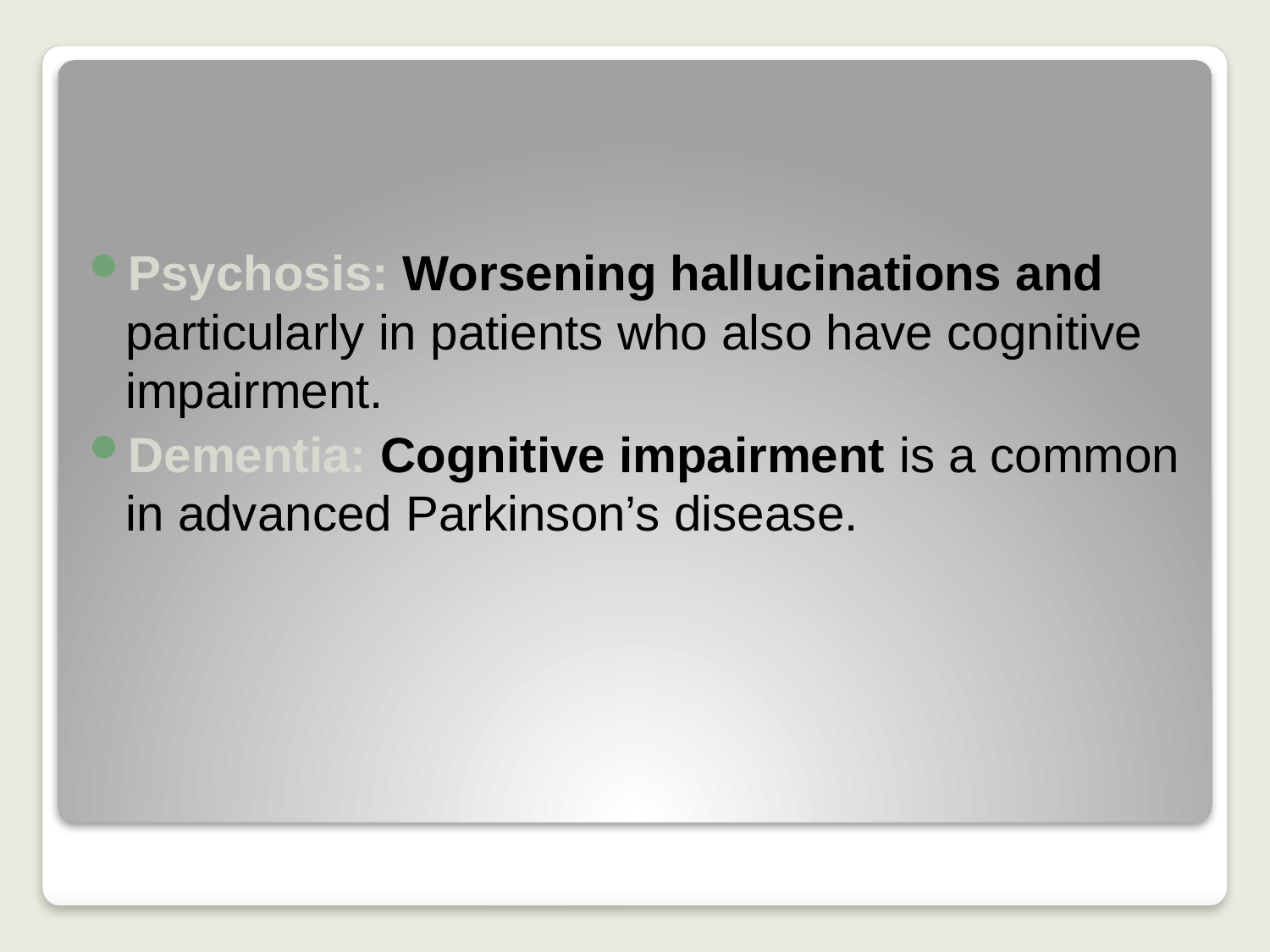

Psychosis: Worsening hallucinations and particularly in patients who also have cognitive impairment.
Dementia: Cognitive impairment is a common in advanced Parkinson’s disease.

#